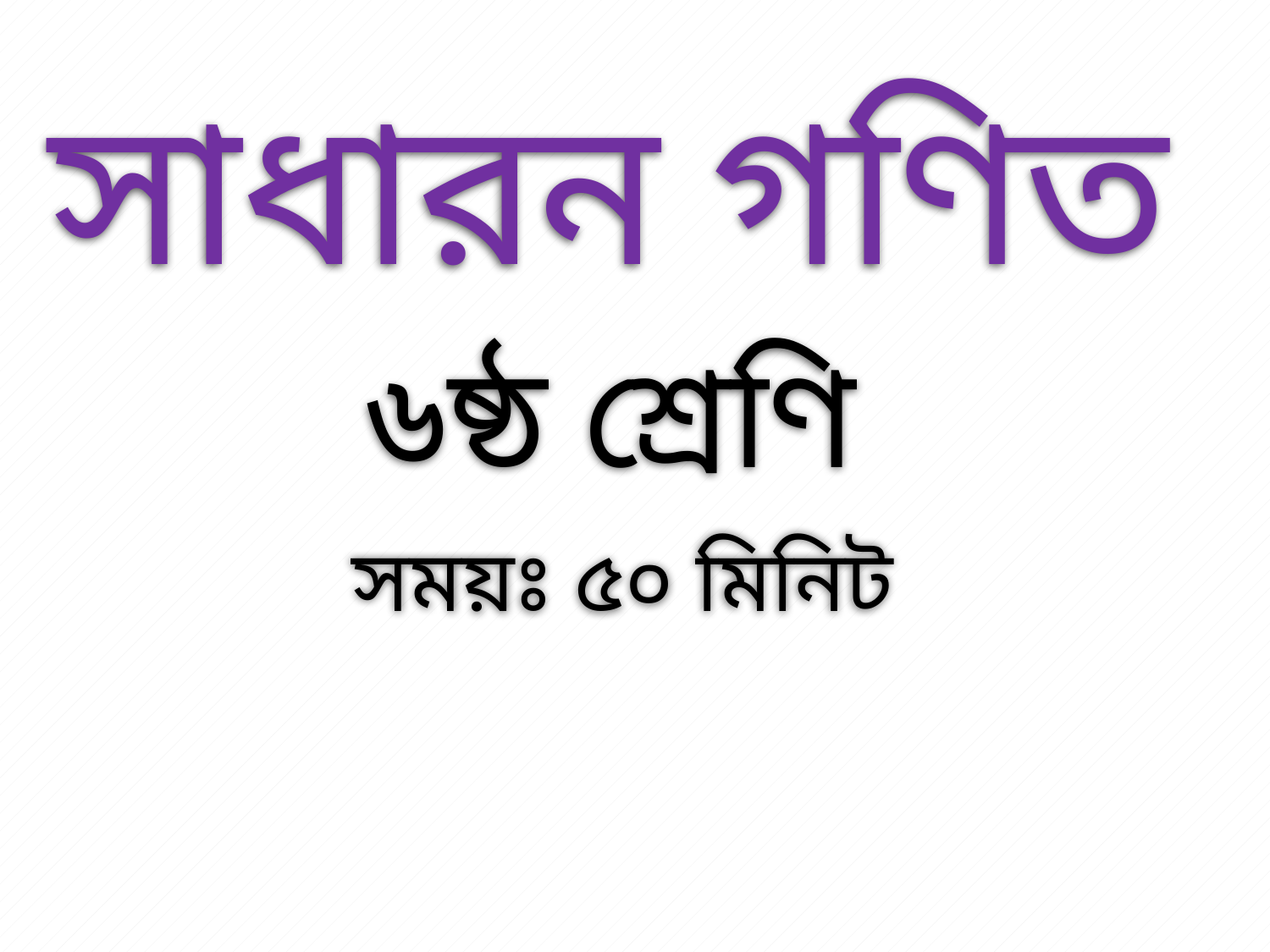

সাধারন গণিত
৬ষ্ঠ শ্রেণি
সময়ঃ ৫০ মিনিট